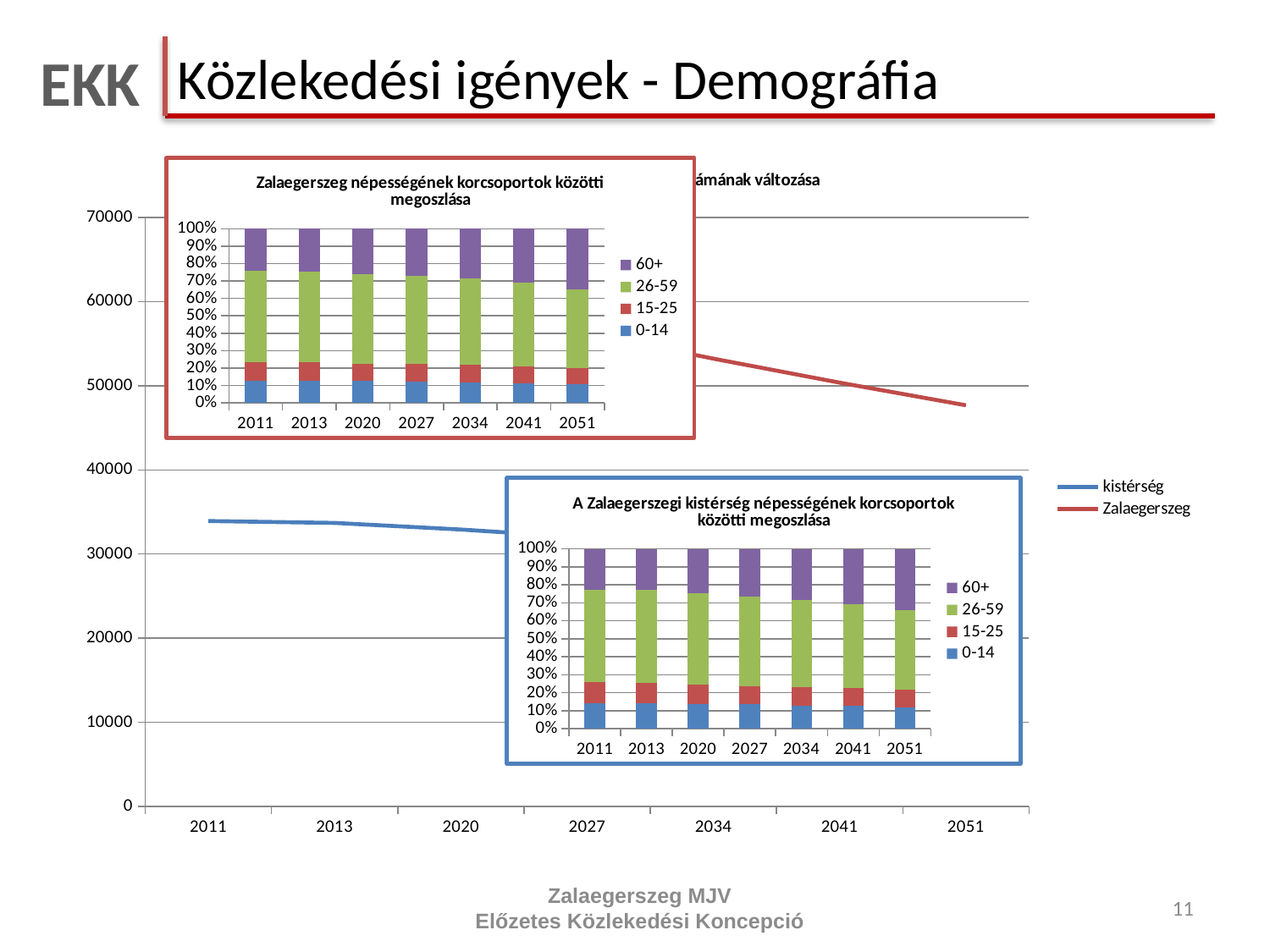

# Közlekedési igények - Demográfia

### Chart: Zalaegerszeg és a kistérség lakosszámának változása

| Category | kistérség  | Zalaegerszeg |
|---|---|---|
| 2011 | 33918.0 | 59499.0 |
| 2013 | 33693.0 | 59349.0 |
| 2020 | 32913.0 | 58239.0 |
| 2027 | 31943.0 | 56229.0 |
| 2034 | 31019.0 | 53214.0 |
| 2041 | 29932.0 | 50367.0 |
| 2051 | 29335.0 | 47675.0 |

### Chart: Zalaegerszeg népességének korcsoportok közötti megoszlása

| Category |  |  |  |  |
|---|---|---|---|---|
| 2011 | 7512.0 | 6530.0 | 30963.0 | 14494.0 |
| 2013 | 7487.0 | 6383.0 | 30993.0 | 14682.0 |
| 2020 | 7512.0 | 5720.0 | 30315.0 | 15414.0 |
| 2027 | 7206.0 | 5671.0 | 29545.0 | 15563.0 |
| 2034 | 6732.0 | 5615.0 | 28237.0 | 16036.0 |
| 2041 | 6368.0 | 5386.0 | 26576.0 | 17131.0 |
| 2051 | 5905.0 | 5085.0 | 24521.0 | 19113.0 |

### Chart: A Zalaegerszegi kistérség népességének korcsoportok közötti megoszlása

| Category |  |  |  |  |
|---|---|---|---|---|
| 2011 | 4808.0 | 3912.0 | 17495.0 | 7703.0 |
| 2013 | 4756.0 | 3885.0 | 17404.0 | 7753.0 |
| 2020 | 4634.0 | 3515.0 | 16940.0 | 8309.0 |
| 2027 | 4499.0 | 3287.0 | 16437.0 | 8687.0 |
| 2034 | 4193.0 | 3298.0 | 15617.0 | 9193.0 |
| 2041 | 3987.0 | 3157.0 | 14808.0 | 9661.0 |
| 2051 | 3726.0 | 2986.0 | 13872.0 | 10533.0 |
Zalaegerszeg MJV
Előzetes Közlekedési Koncepció
11